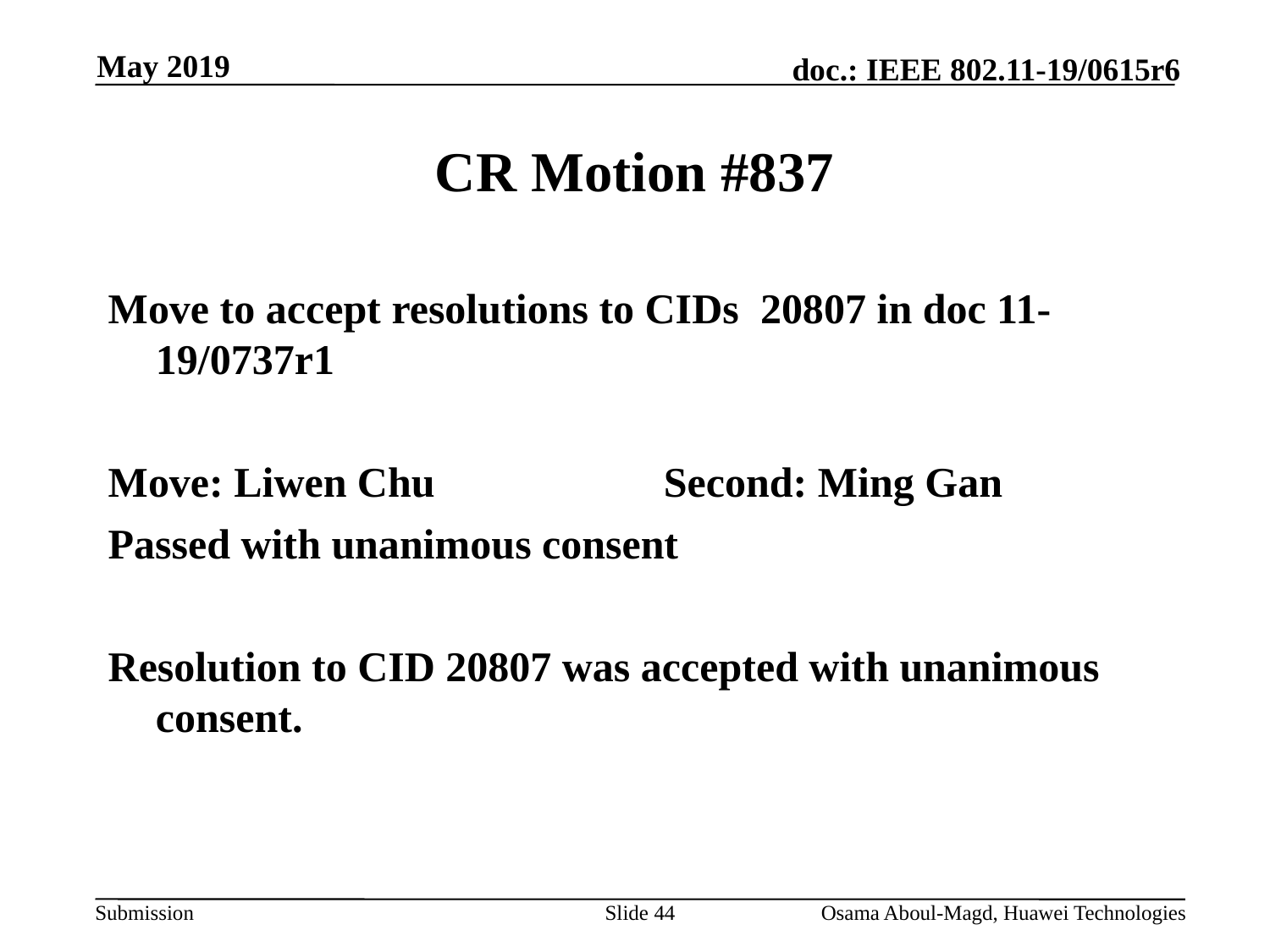

May 2019
# CR Motion #837
Move to accept resolutions to CIDs  20807 in doc 11-19/0737r1

Move: Liwen Chu		Second: Ming Gan
Passed with unanimous consent

Resolution to CID 20807 was accepted with unanimous consent.
Slide 44
Osama Aboul-Magd, Huawei Technologies